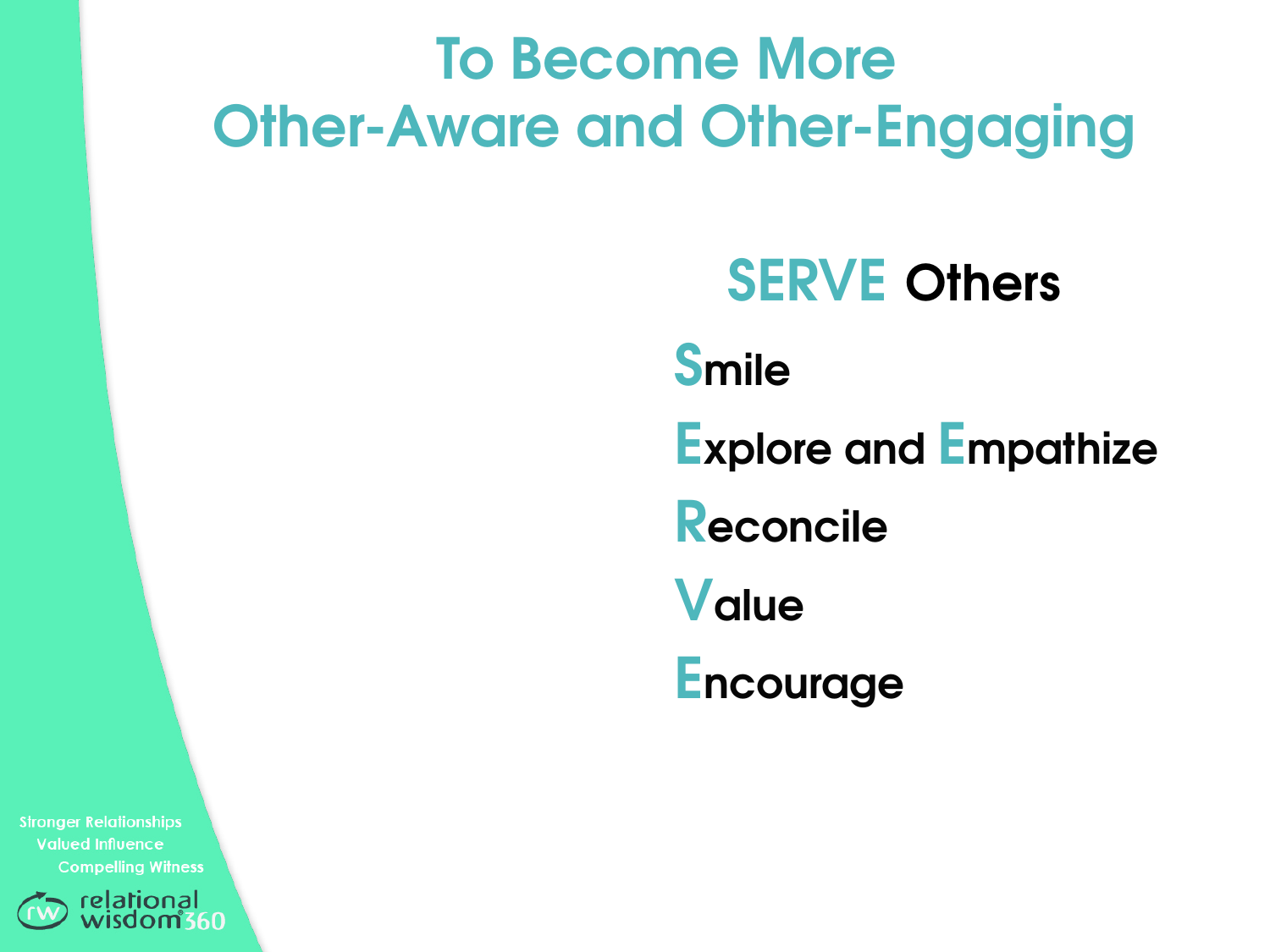

To Become More
Other-Aware and Other-Engaging
SERVE Others
Smile
Explore and Empathize
Reconcile
Value
Encourage